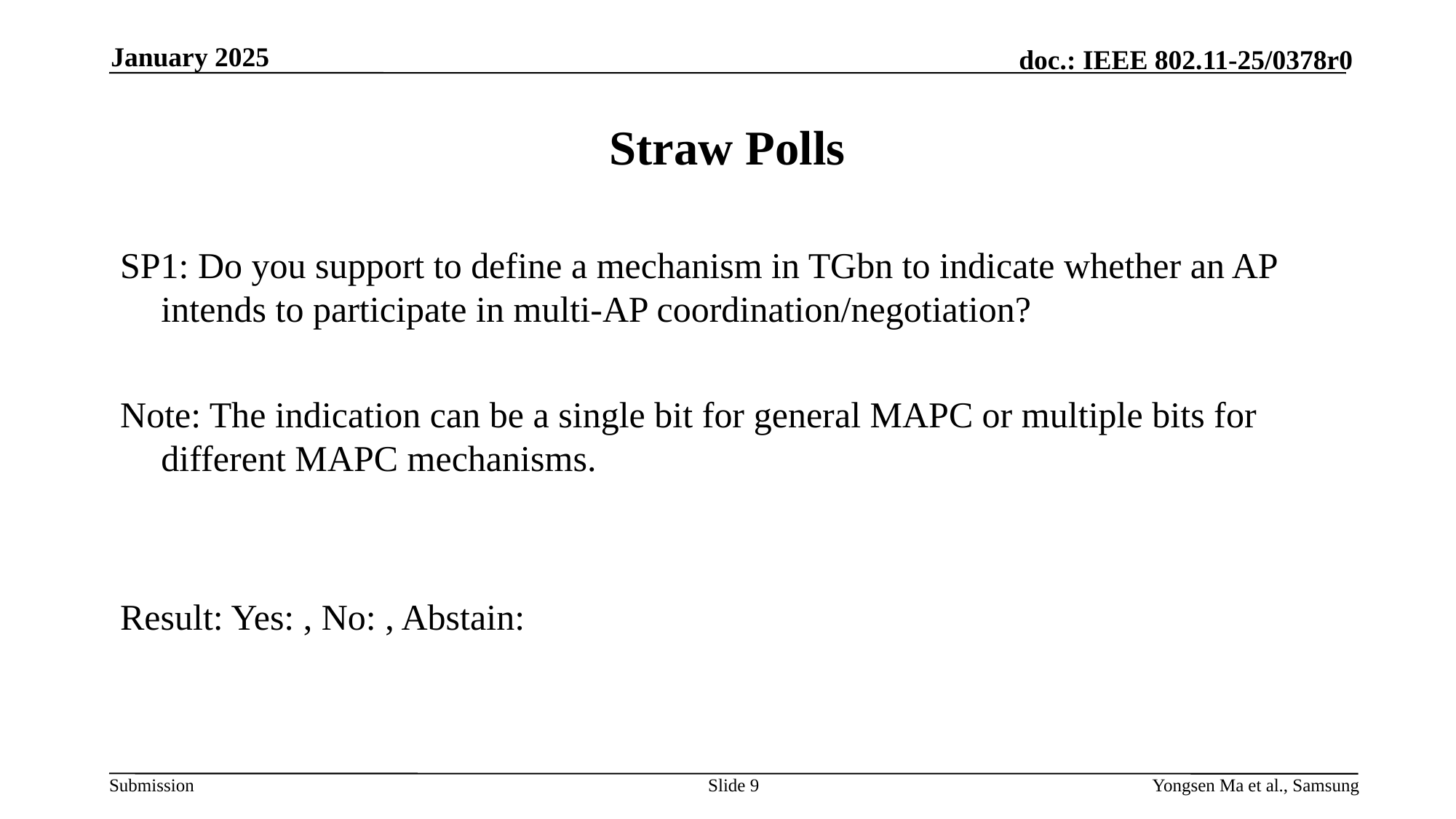

January 2025
# Straw Polls
SP1: Do you support to define a mechanism in TGbn to indicate whether an AP intends to participate in multi-AP coordination/negotiation?

Note: The indication can be a single bit for general MAPC or multiple bits for different MAPC mechanisms.

Result: Yes: , No: , Abstain:
Slide 9
Yongsen Ma et al., Samsung